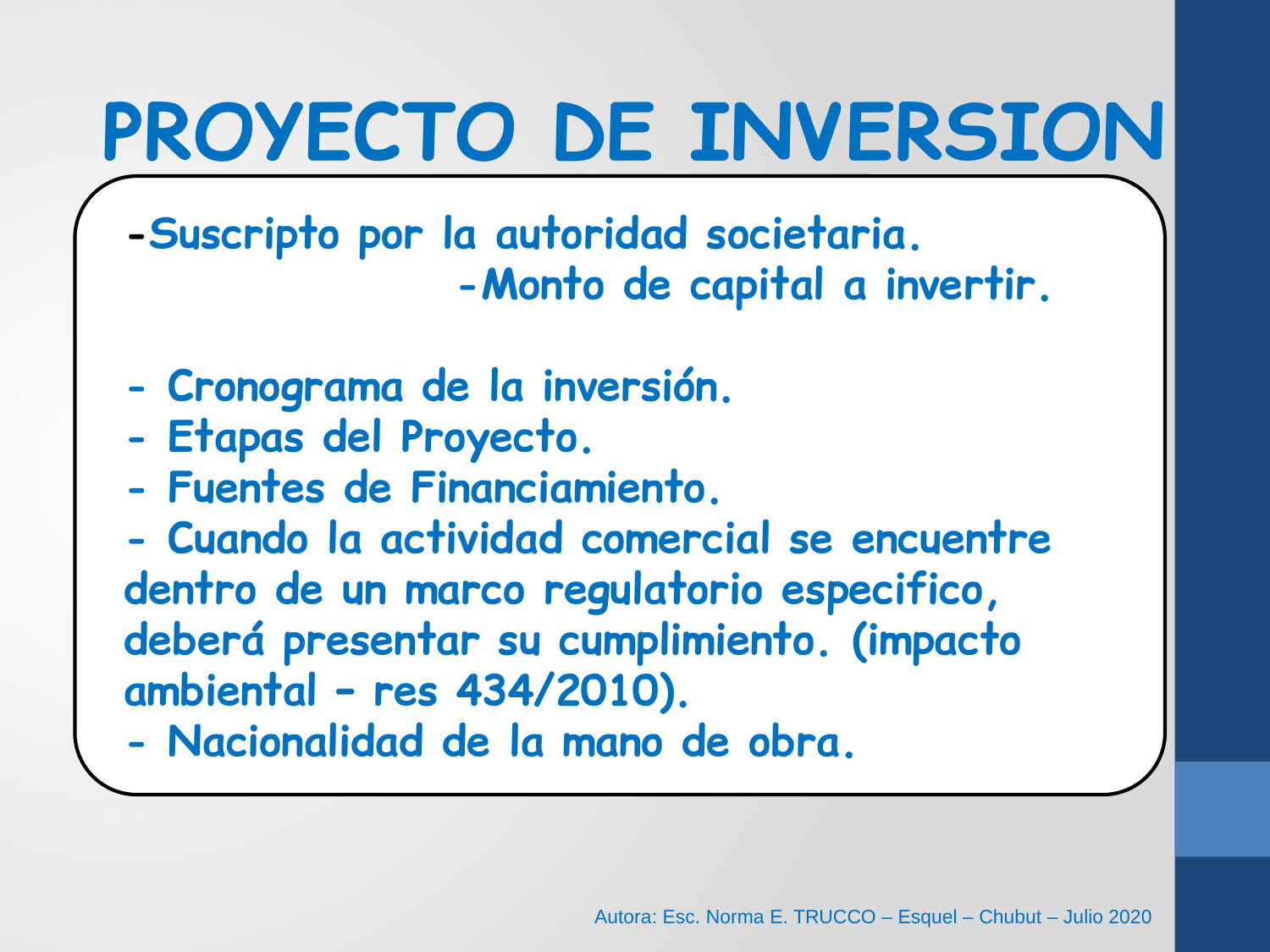

PROYECTO DE INVERSION
-Suscripto por la autoridad societaria.                              -Monto de capital a invertir.
- Cronograma de la inversión.
- Etapas del Proyecto.
- Fuentes de Financiamiento.
- Cuando la actividad comercial se encuentre dentro de un marco regulatorio especifico, deberá presentar su cumplimiento. (impacto ambiental – res 434/2010).
- Nacionalidad de la mano de obra.
Autora: Esc. Norma E. TRUCCO – Esquel – Chubut – Julio 2020